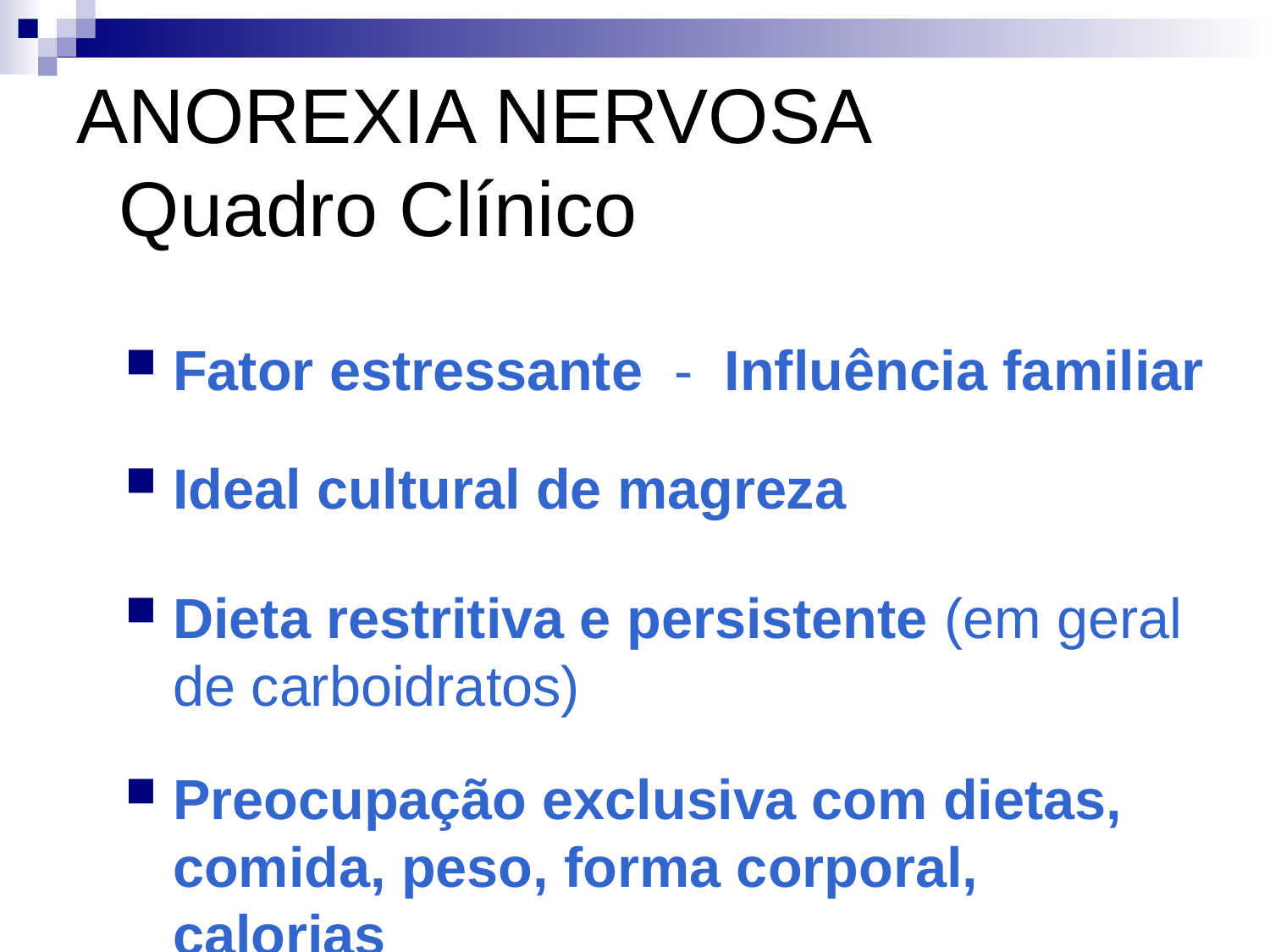

# ANOREXIA NERVOSA Quadro Clínico
Fator estressante  -  Influência familiar

Ideal cultural de magreza

Dieta restritiva e persistente (em geral de carboidratos)

Preocupação exclusiva com dietas, comida, peso, forma corporal, calorias